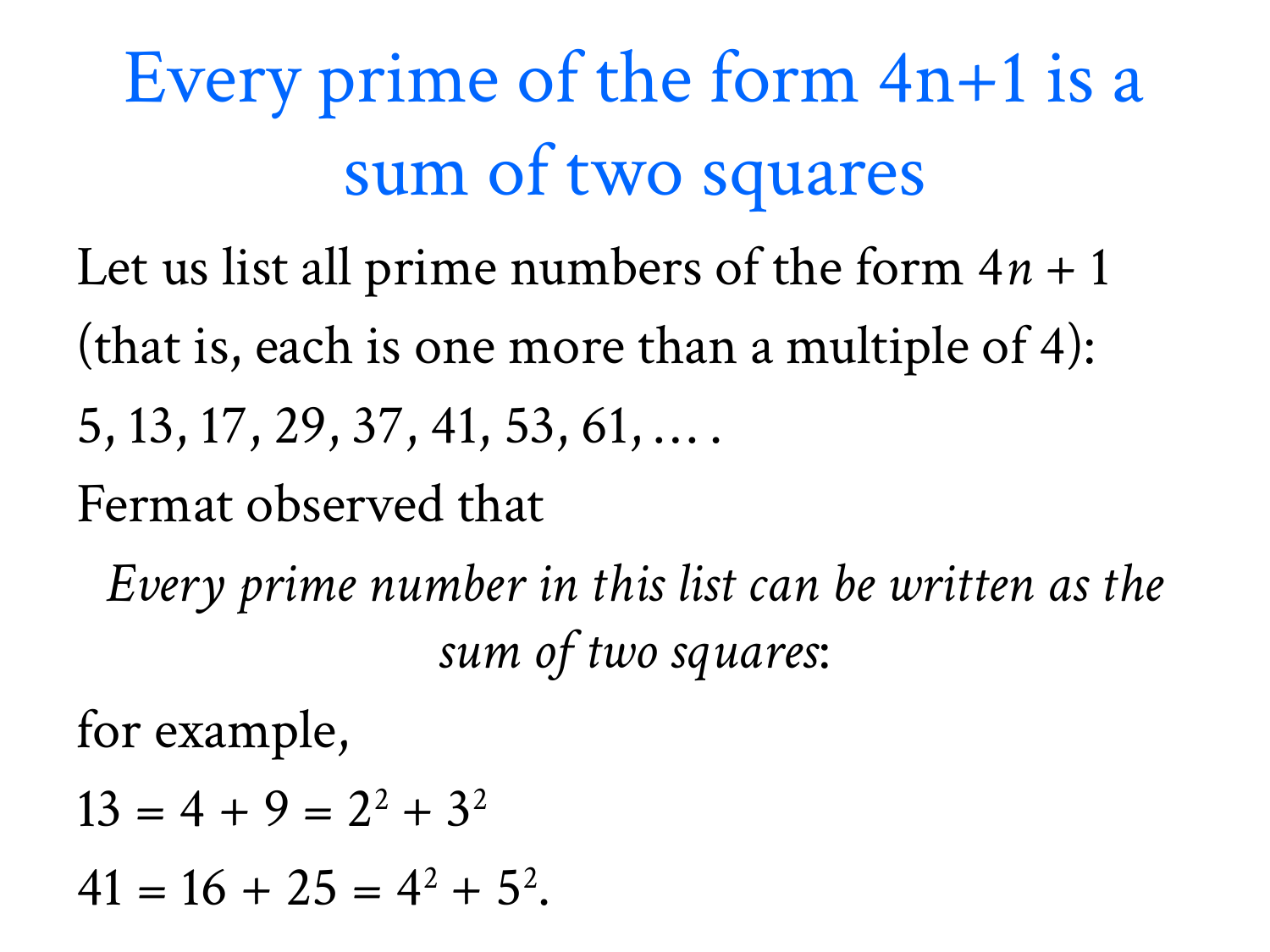

# Every prime of the form 4n+1 is a sum of two squares
Let us list all prime numbers of the form 4n + 1
(that is, each is one more than a multiple of 4):
5, 13, 17, 29, 37, 41, 53, 61, … .
Fermat observed that
Every prime number in this list can be written as the sum of two squares:
for example,
13 = 4 + 9 = 22 + 32
41 = 16 + 25 = 42 + 52.